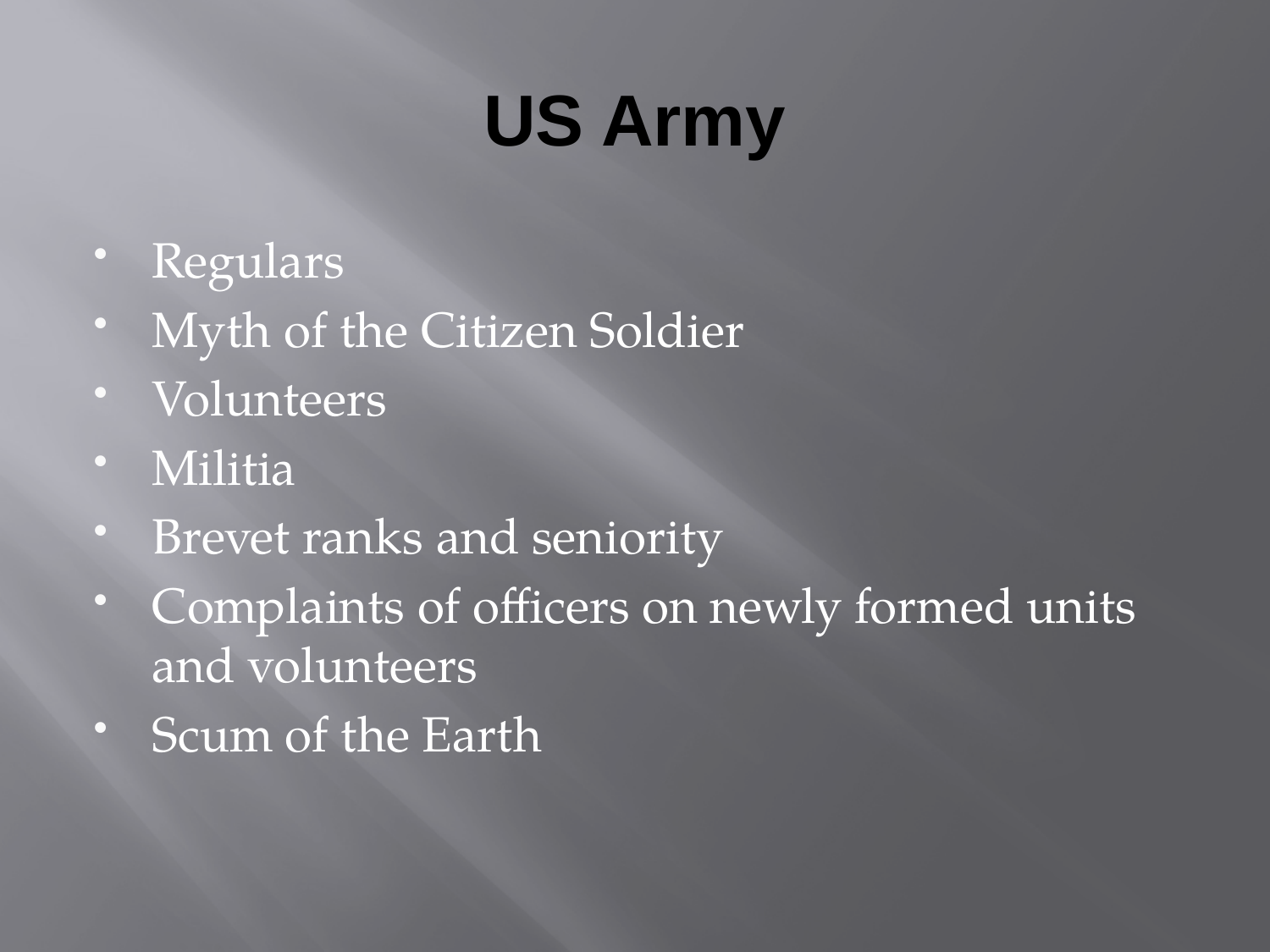

# US Army
Regulars
Myth of the Citizen Soldier
Volunteers
Militia
Brevet ranks and seniority
Complaints of officers on newly formed units and volunteers
Scum of the Earth